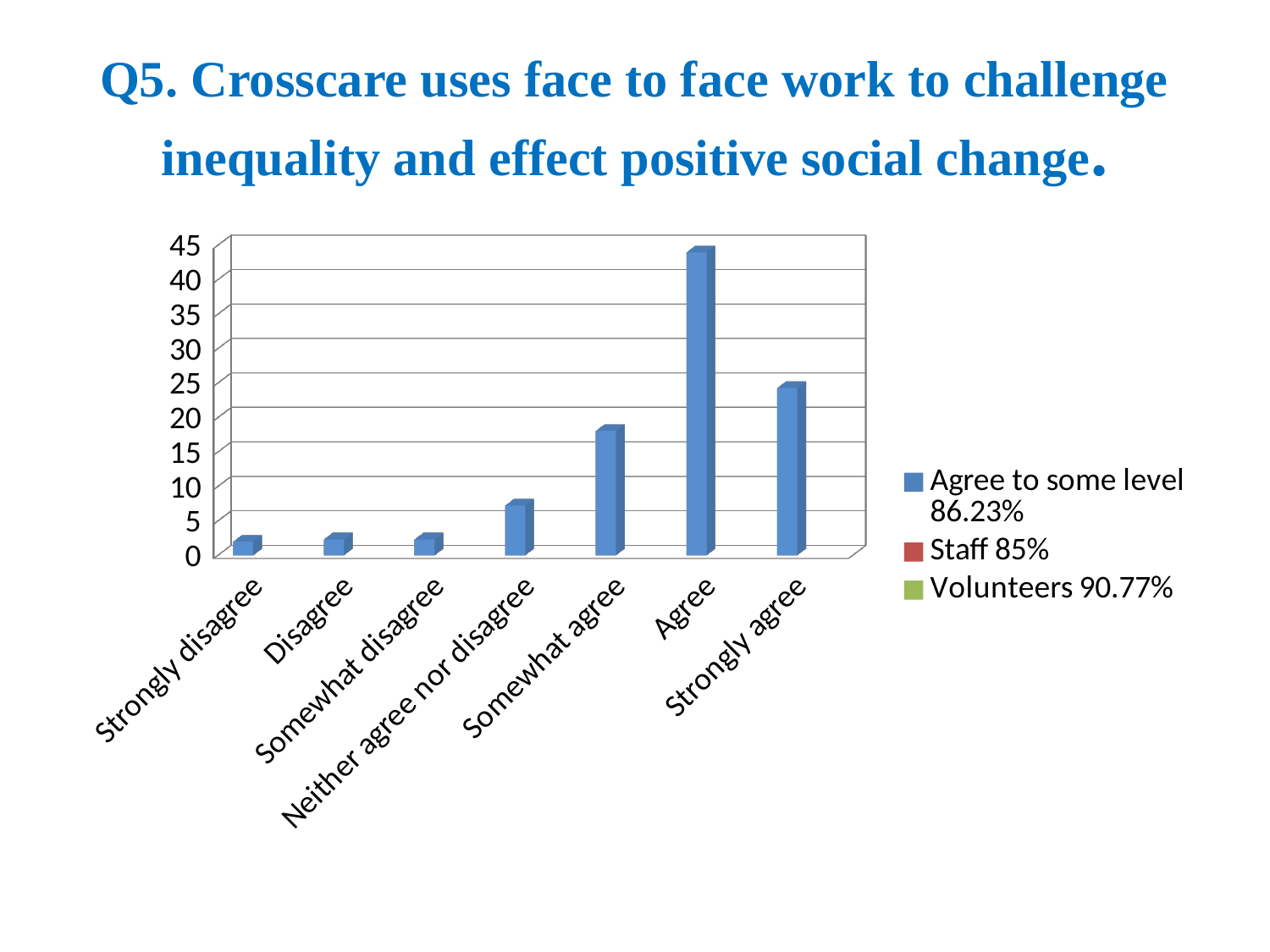

# Q5. Crosscare uses face to face work to challenge inequality and effect positive social change.

[unsupported chart]